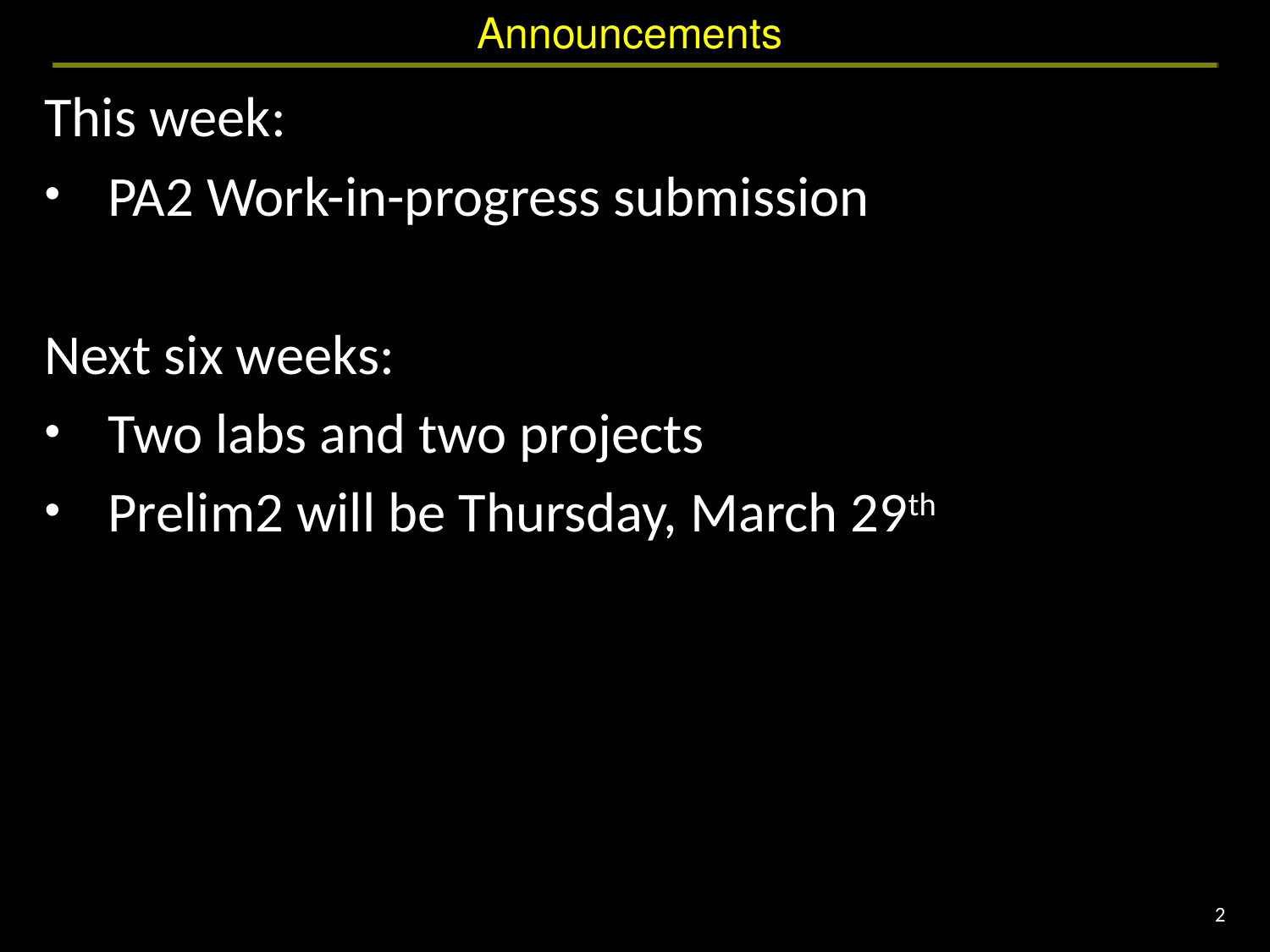

# Announcements
This week:
PA2 Work-in-progress submission

Next six weeks:
Two labs and two projects
Prelim2 will be Thursday, March 29th